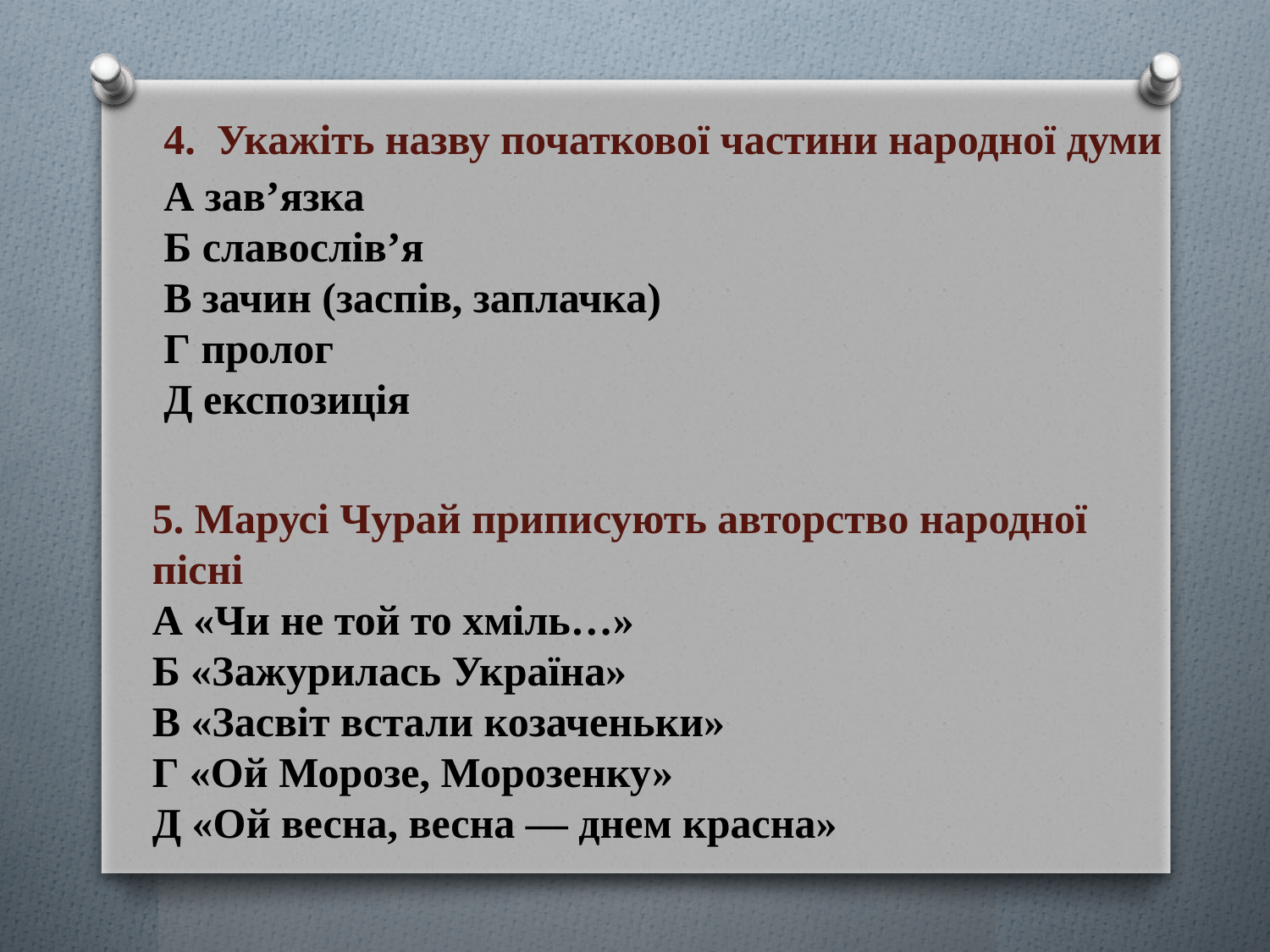

4.  Укажіть назву початкової частини народної думи
А зав’язка
Б славослів’я
В зачин (заспів, заплачка)
Г пролог
Д експозиція
5. Марусі Чурай приписують авторство народної пісні
А «Чи не той то хміль…»
Б «Зажурилась Україна»
В «Засвіт встали козаченьки»
Г «Ой Морозе, Морозенку»
Д «Ой весна, весна — днем красна»